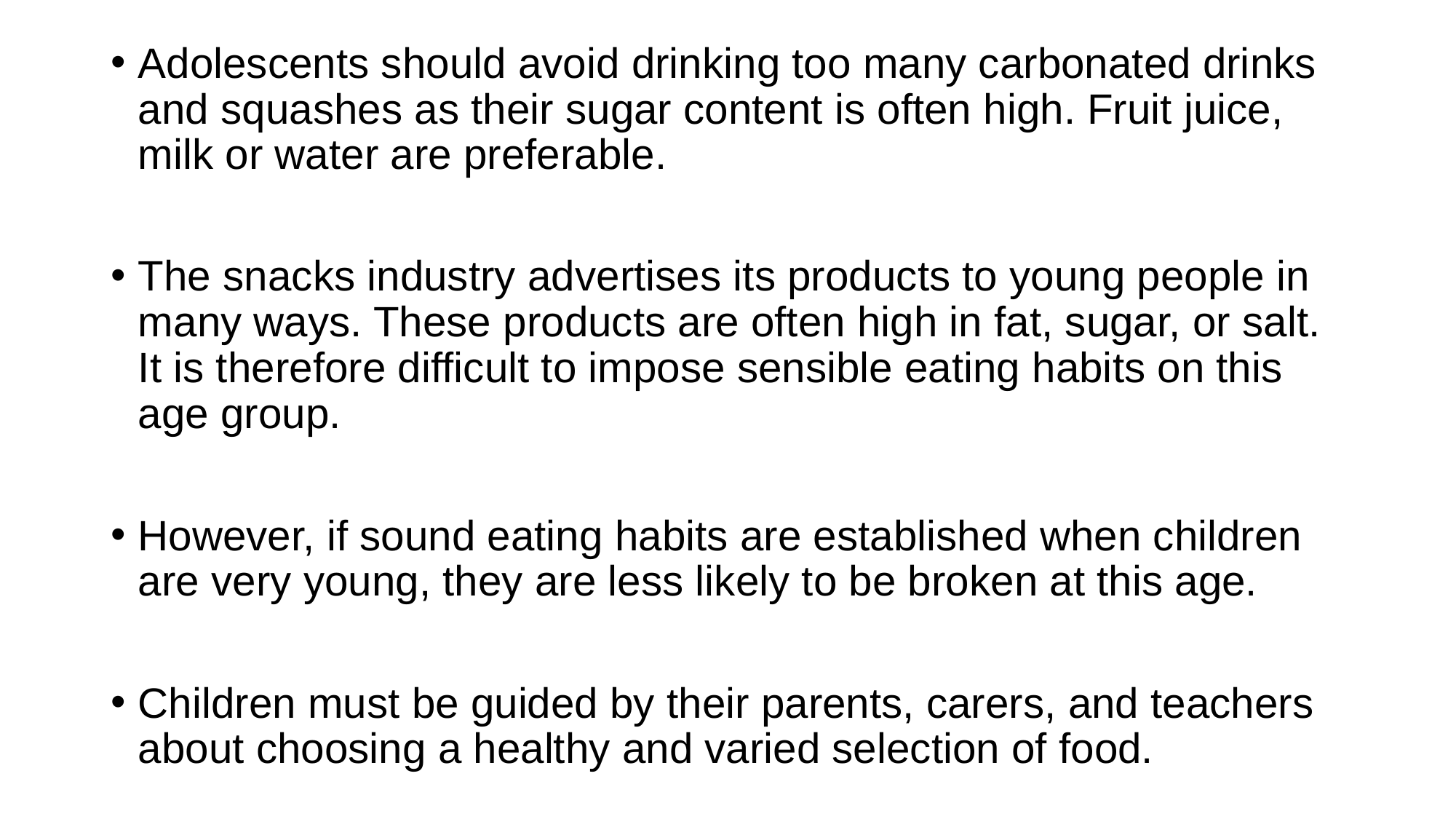

Adolescents should avoid drinking too many carbonated drinks and squashes as their sugar content is often high. Fruit juice, milk or water are preferable.

The snacks industry advertises its products to young people in many ways. These products are often high in fat, sugar, or salt. It is therefore difficult to impose sensible eating habits on this age group.

However, if sound eating habits are established when children are very young, they are less likely to be broken at this age.

Children must be guided by their parents, carers, and teachers about choosing a healthy and varied selection of food.